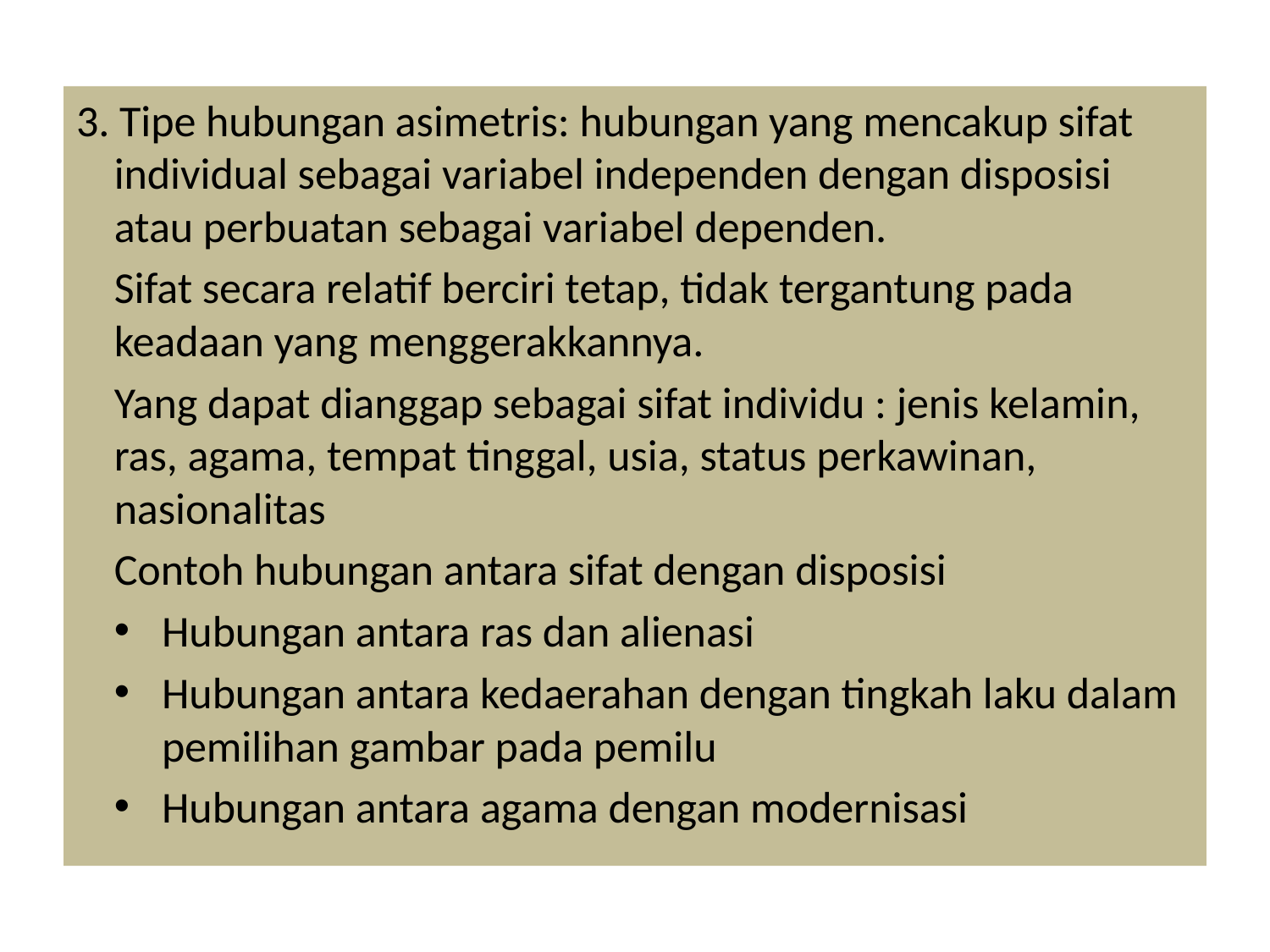

3. Tipe hubungan asimetris: hubungan yang mencakup sifat individual sebagai variabel independen dengan disposisi atau perbuatan sebagai variabel dependen.
Sifat secara relatif berciri tetap, tidak tergantung pada keadaan yang menggerakkannya.
Yang dapat dianggap sebagai sifat individu : jenis kelamin, ras, agama, tempat tinggal, usia, status perkawinan, nasionalitas
Contoh hubungan antara sifat dengan disposisi
Hubungan antara ras dan alienasi
Hubungan antara kedaerahan dengan tingkah laku dalam pemilihan gambar pada pemilu
Hubungan antara agama dengan modernisasi